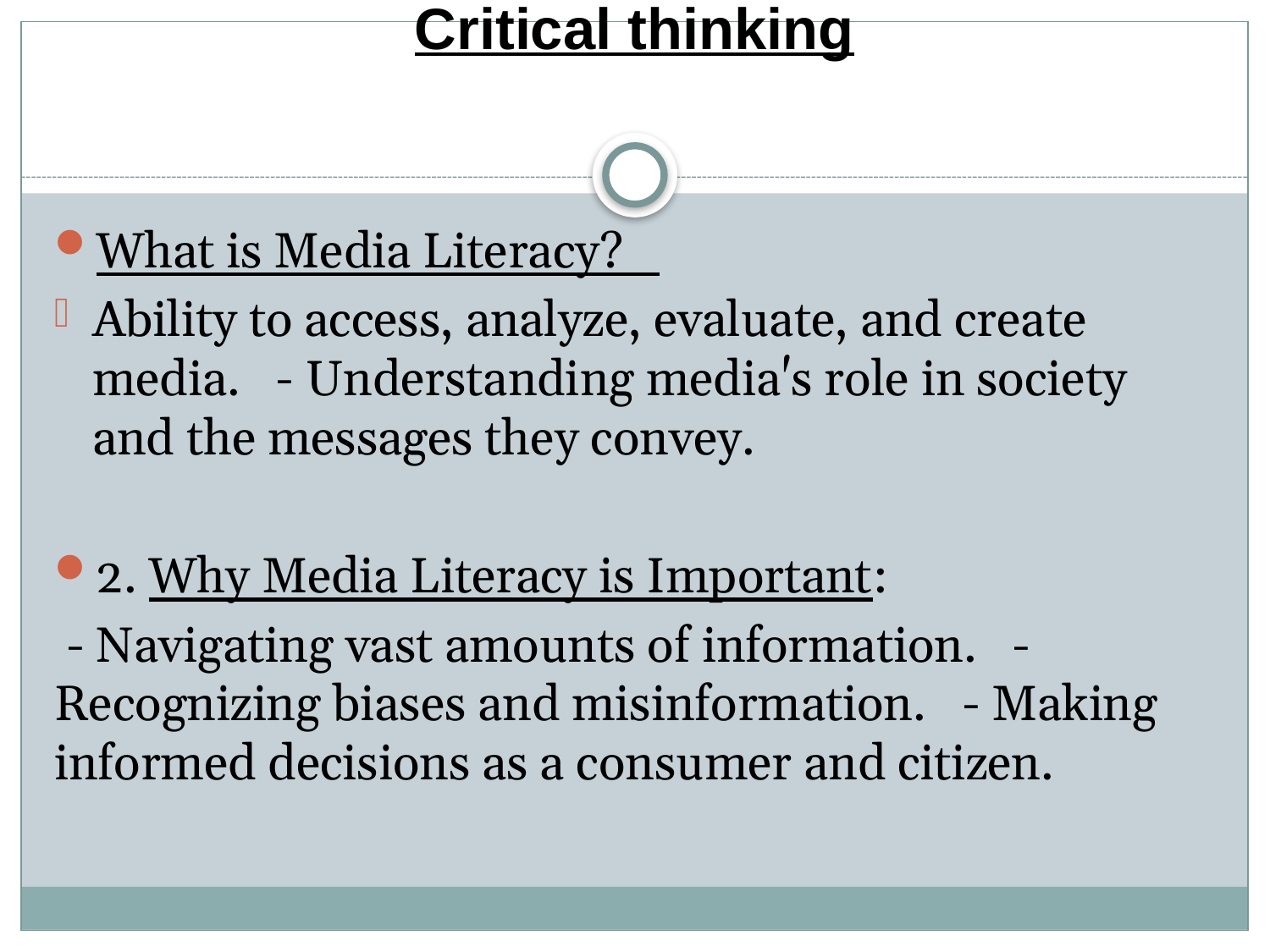

# Critical thinking
What is Media Literacy?
Ability to access, analyze, evaluate, and create media.   - Understanding media's role in society and the messages they convey.

2. Why Media Literacy is Important:
 - Navigating vast amounts of information.   - Recognizing biases and misinformation.   - Making informed decisions as a consumer and citizen.